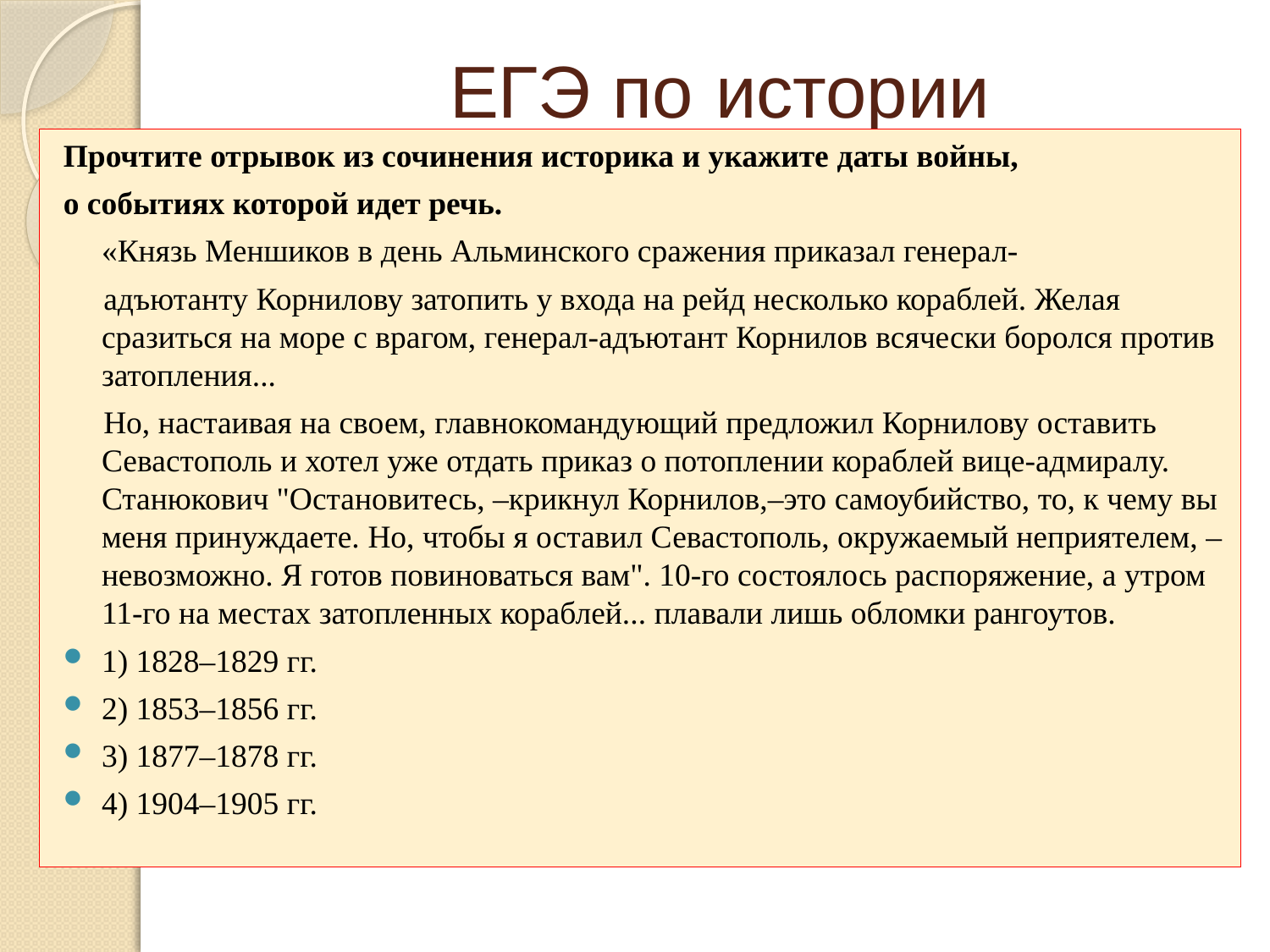

# ЕГЭ по истории
Прочтите отрывок из сочинения историка и укажите даты войны,
о событиях которой идет речь.
	«Князь Меншиков в день Альминского сражения приказал генерал-
     адъютанту Корнилову затопить у входа на рейд несколько кораблей. Желая сразиться на море с врагом, генерал-адъютант Корнилов всячески боролся против затопления...
     Но, настаивая на своем, главнокомандующий предложил Корнилову оставить Севастополь и хотел уже отдать приказ о потоплении кораблей вице-адмиралу. Станюкович "Остановитесь, –крикнул Корнилов,–это самоубийство, то, к чему вы меня принуждаете. Но, чтобы я оставил Севастополь, окружаемый неприятелем, –невозможно. Я готов повиноваться вам". 10-го состоялось распоряжение, а утром 11-го на местах затопленных кораблей... плавали лишь обломки рангоутов.
1) 1828–1829 гг.
2) 1853–1856 гг.
3) 1877–1878 гг.
4) 1904–1905 гг.